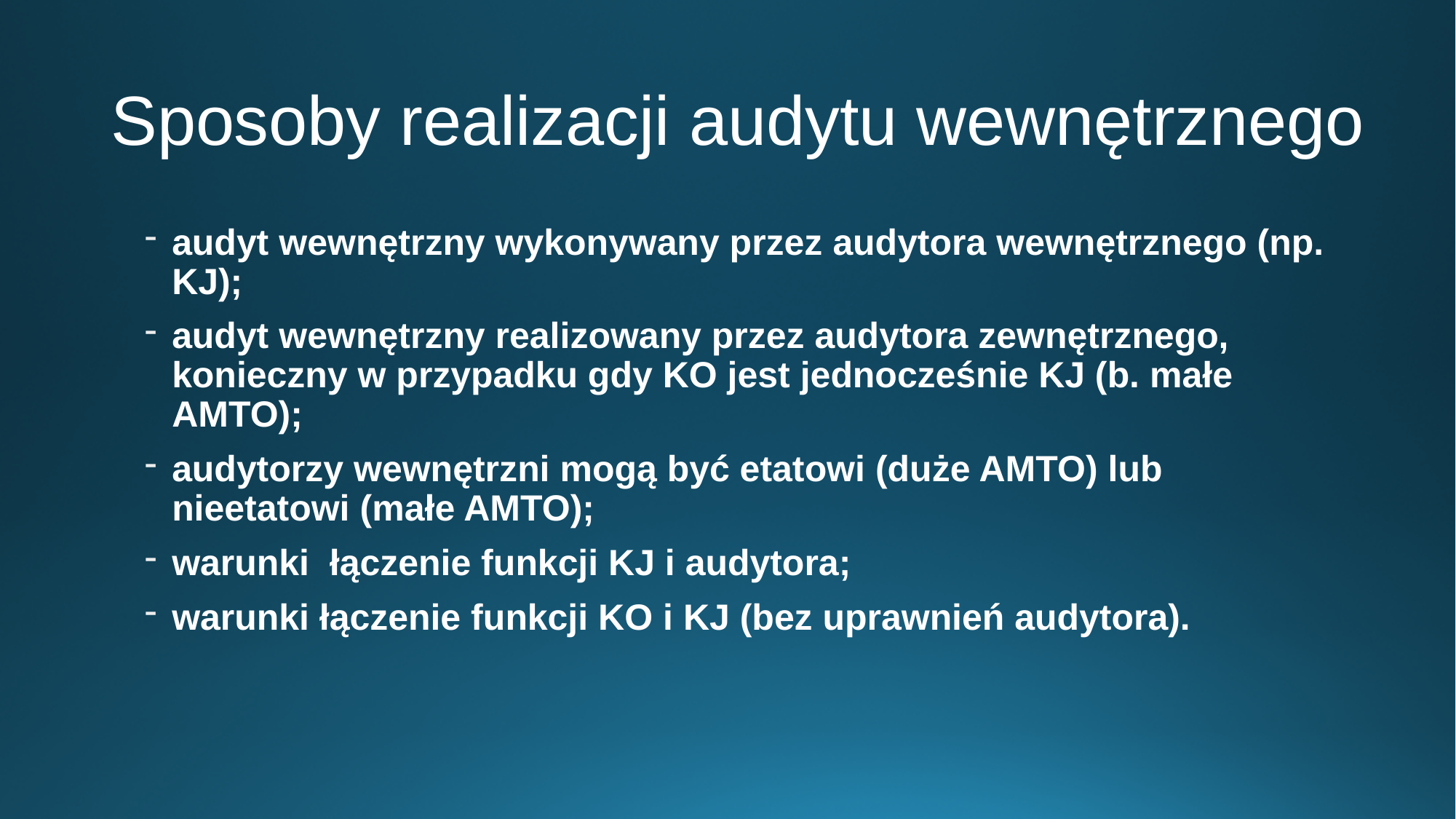

# Sposoby realizacji audytu wewnętrznego
audyt wewnętrzny wykonywany przez audytora wewnętrznego (np. KJ);
audyt wewnętrzny realizowany przez audytora zewnętrznego, konieczny w przypadku gdy KO jest jednocześnie KJ (b. małe AMTO);
audytorzy wewnętrzni mogą być etatowi (duże AMTO) lub nieetatowi (małe AMTO);
warunki  łączenie funkcji KJ i audytora;
warunki łączenie funkcji KO i KJ (bez uprawnień audytora).